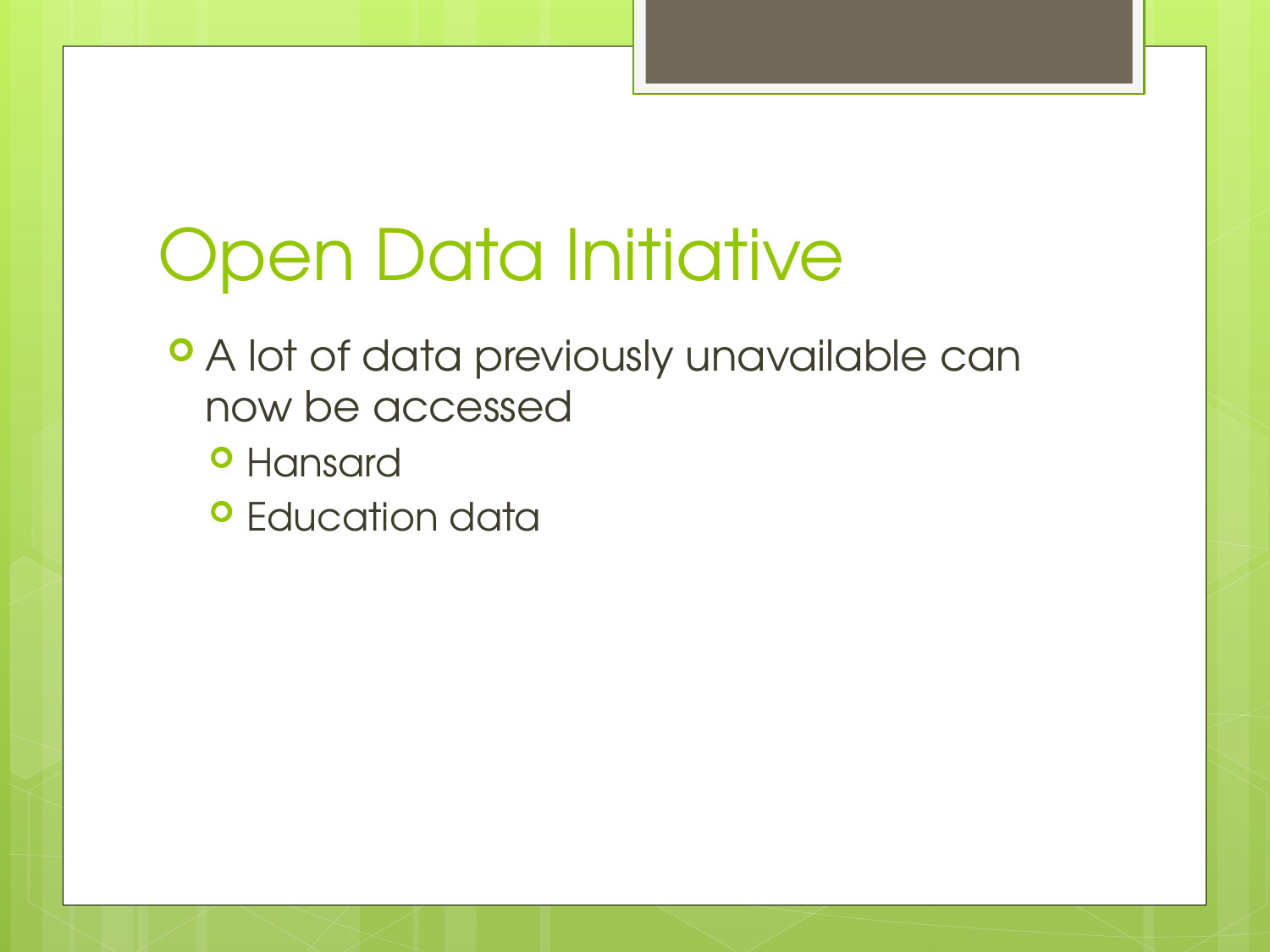

# Open Data Initiative
A lot of data previously unavailable can now be accessed
Hansard
Education data